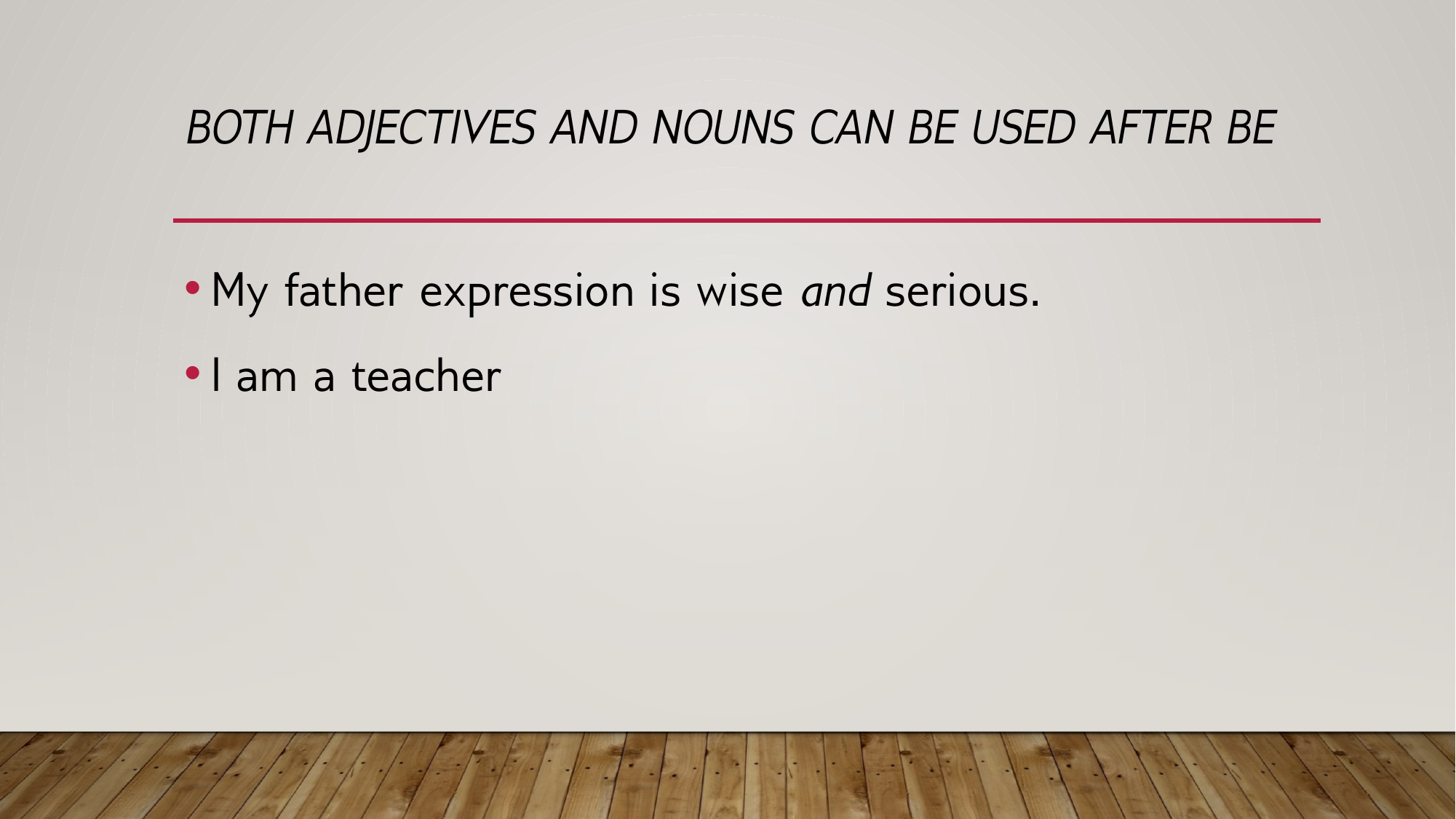

# Both Adjectives and nouns can be used after be
My father expression is wise and serious.
I am a teacher